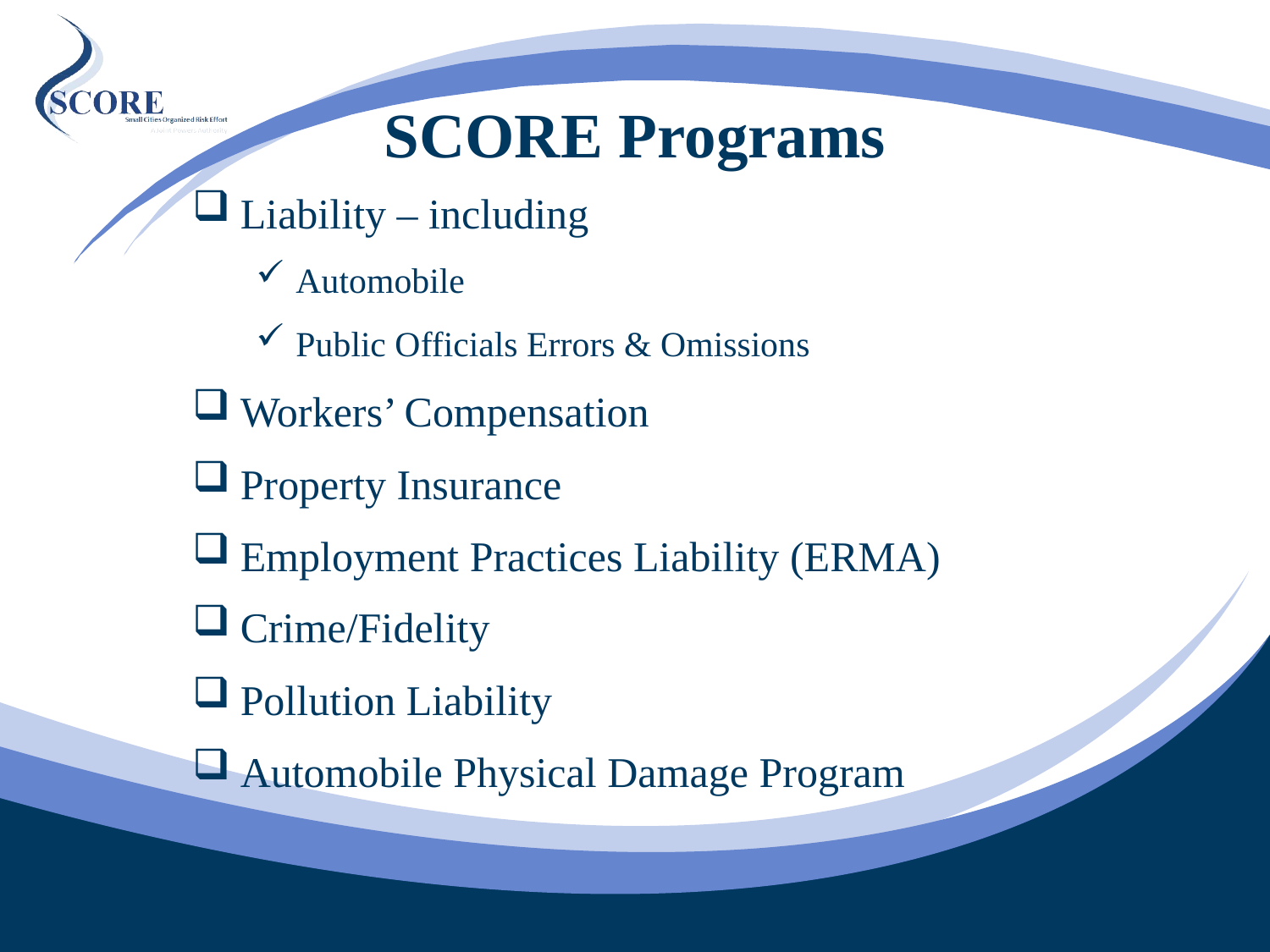

# SCORE Programs
Liability – including
Automobile
Public Officials Errors & Omissions
Workers’ Compensation
Property Insurance
Employment Practices Liability (ERMA)
Crime/Fidelity
Pollution Liability
Automobile Physical Damage Program
33